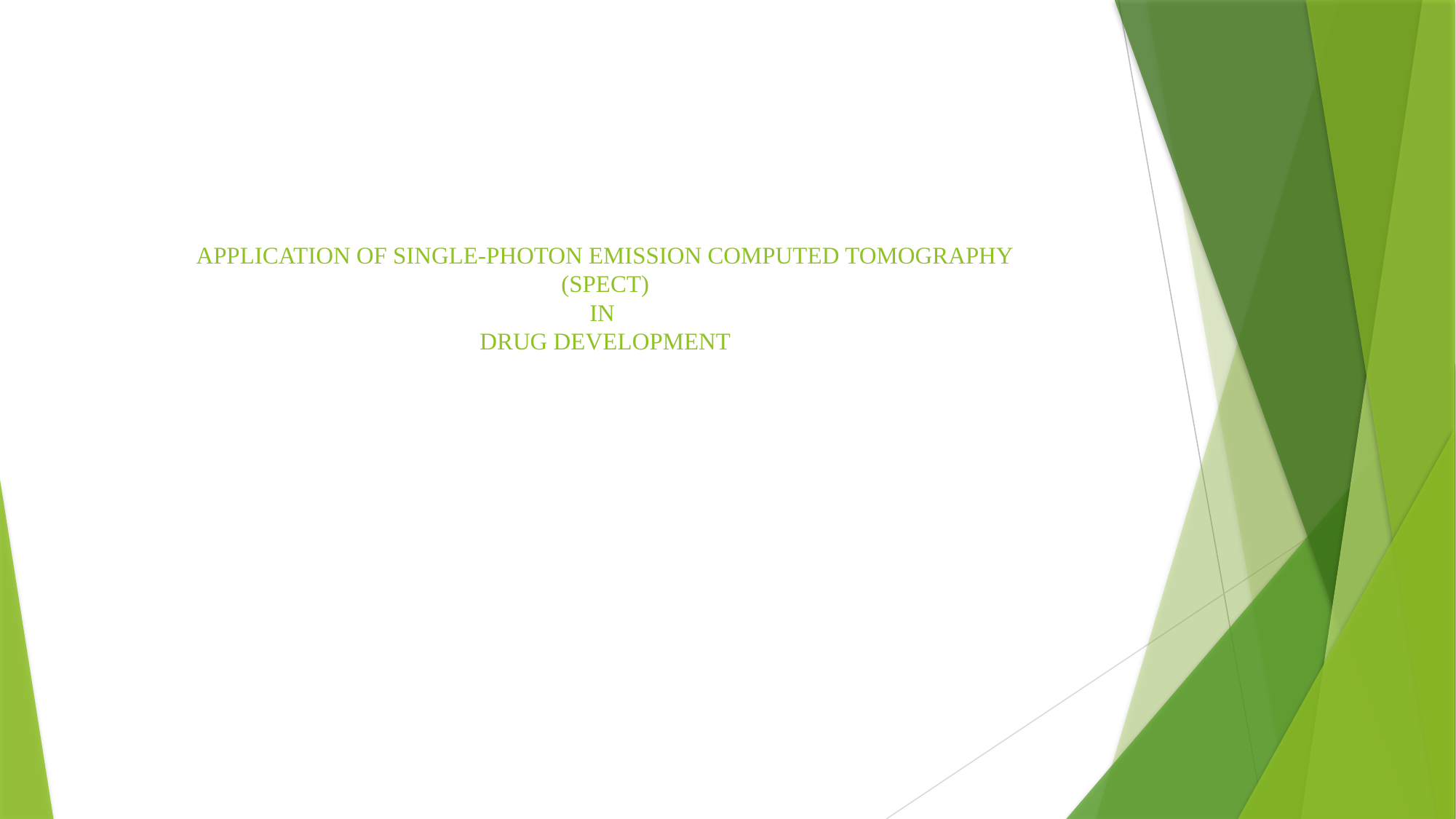

# APPLICATION OF SINGLE-PHOTON EMISSION COMPUTED TOMOGRAPHY (SPECT) IN DRUG DEVELOPMENT